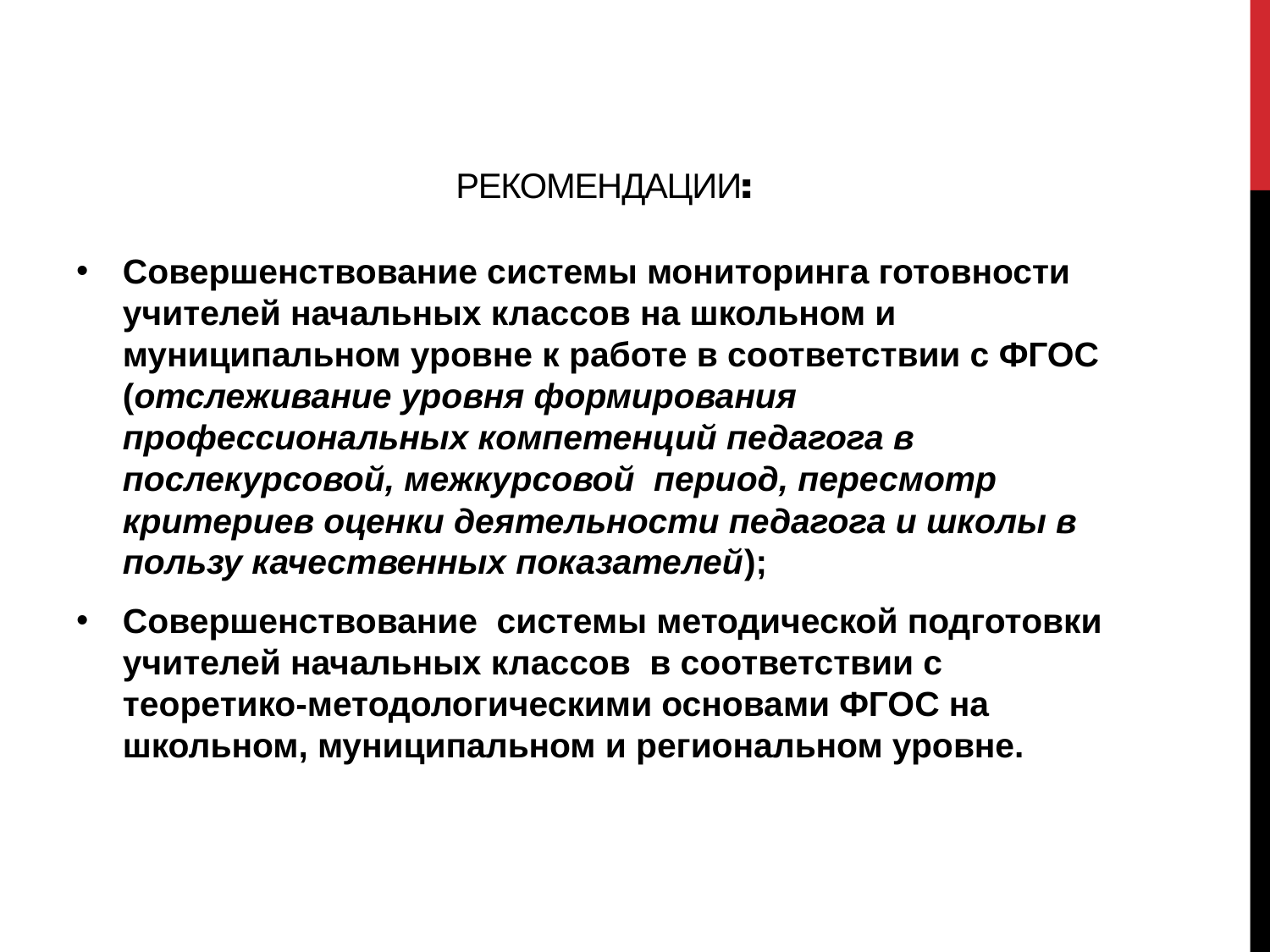

# Рекомендации:
Совершенствование системы мониторинга готовности учителей начальных классов на школьном и муниципальном уровне к работе в соответствии с ФГОС (отслеживание уровня формирования профессиональных компетенций педагога в послекурсовой, межкурсовой  период, пересмотр критериев оценки деятельности педагога и школы в пользу качественных показателей);
Совершенствование  системы методической подготовки учителей начальных классов  в соответствии с теоретико-методологическими основами ФГОС на школьном, муниципальном и региональном уровне.